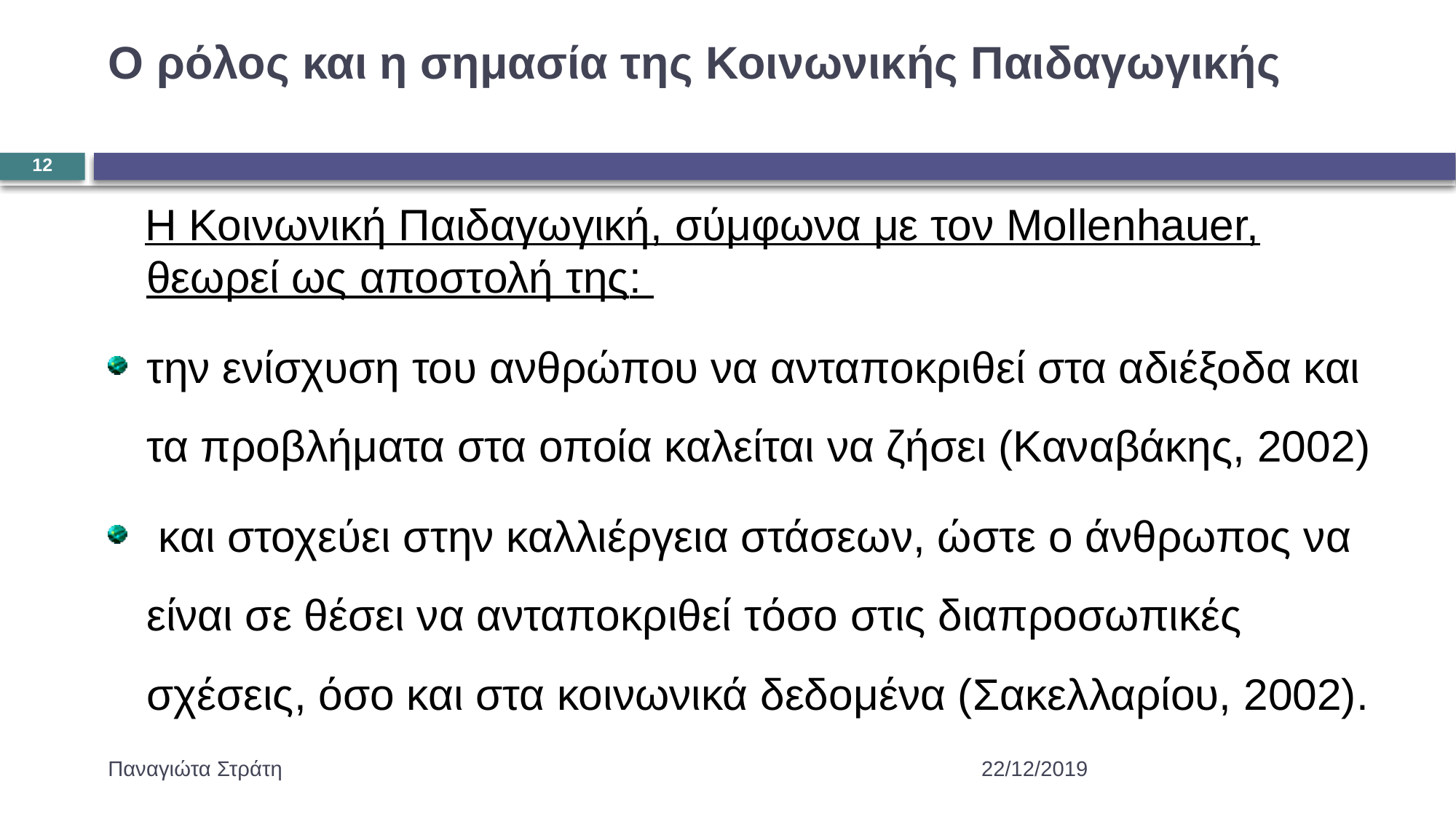

# Ο ρόλος και η σημασία της Κοινωνικής Παιδαγωγικής
12
   Η Κοινωνική Παιδαγωγική, σύμφωνα με τον Mollenhauer, θεωρεί ως αποστολή της:
την ενίσχυση του ανθρώπου να ανταποκριθεί στα αδιέξοδα και τα προβλήματα στα οποία καλείται να ζήσει (Καναβάκης, 2002)
 και στοχεύει στην καλλιέργεια στάσεων, ώστε ο άνθρωπος να είναι σε θέσει να ανταποκριθεί τόσο στις διαπροσωπικές σχέσεις, όσο και στα κοινωνικά δεδομένα (Σακελλαρίου, 2002).

Παναγιώτα Στράτη
22/12/2019